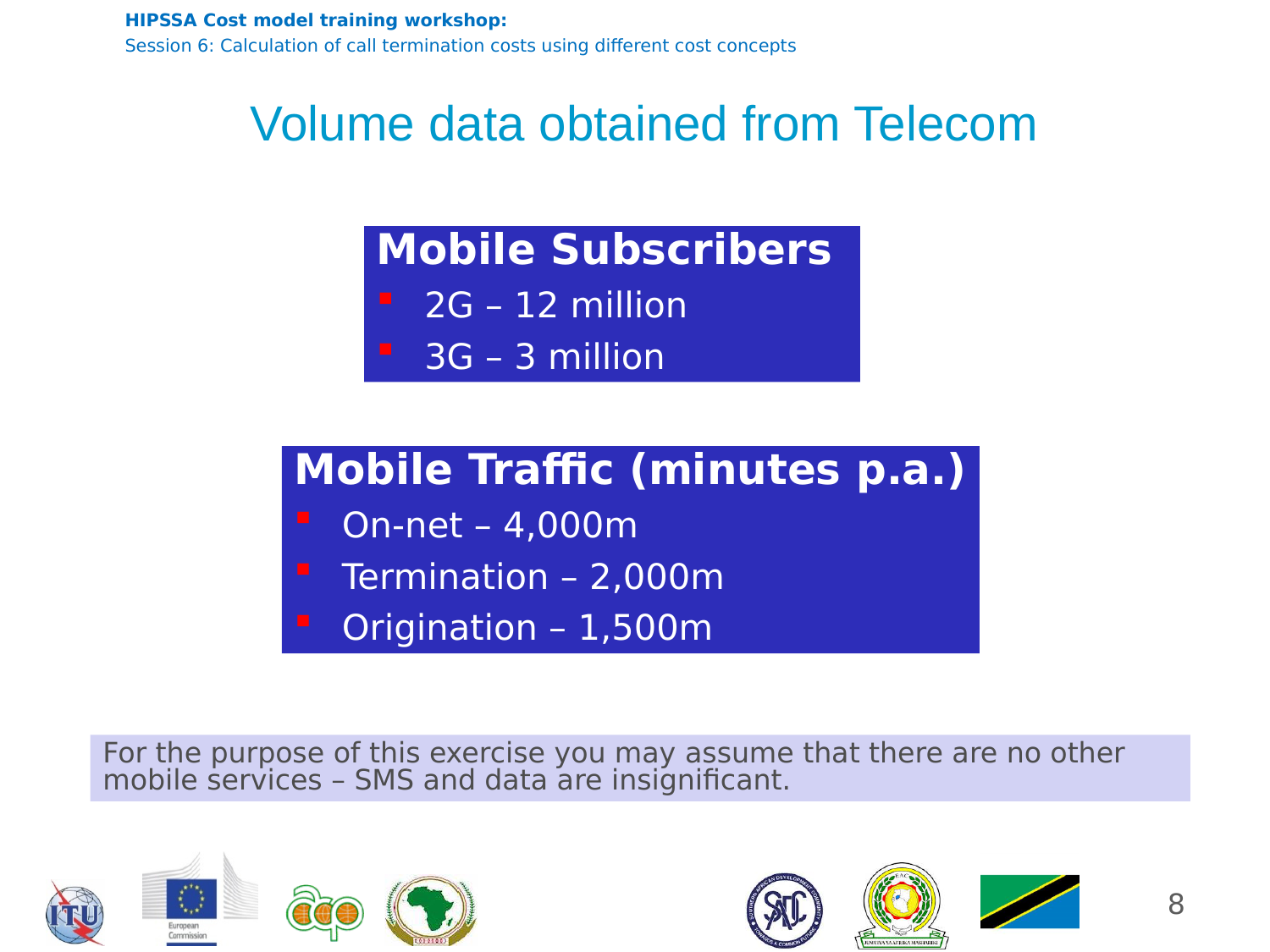

# Volume data obtained from Telecom
Mobile Subscribers
2G – 12 million
3G – 3 million
Mobile Traffic (minutes p.a.)
On-net – 4,000m
Termination – 2,000m
Origination – 1,500m
For the purpose of this exercise you may assume that there are no other mobile services – SMS and data are insignificant.
8